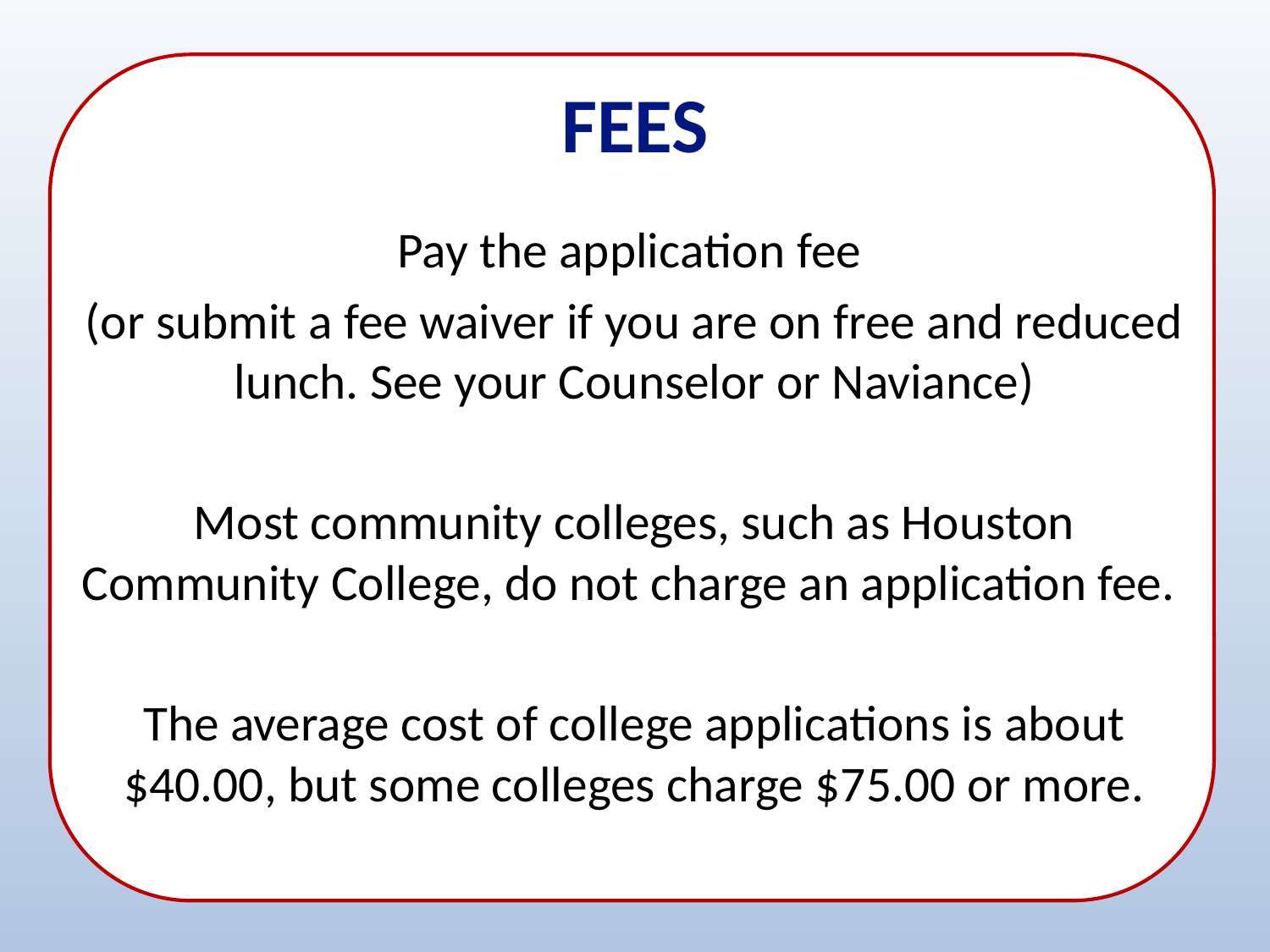

# FEES

Pay the application fee
(or submit a fee waiver if you are on free and reduced lunch. See your Counselor or Naviance)

Most community colleges, such as Houston Community College, do not charge an application fee.

The average cost of college applications is about $40.00, but some colleges charge $75.00 or more.